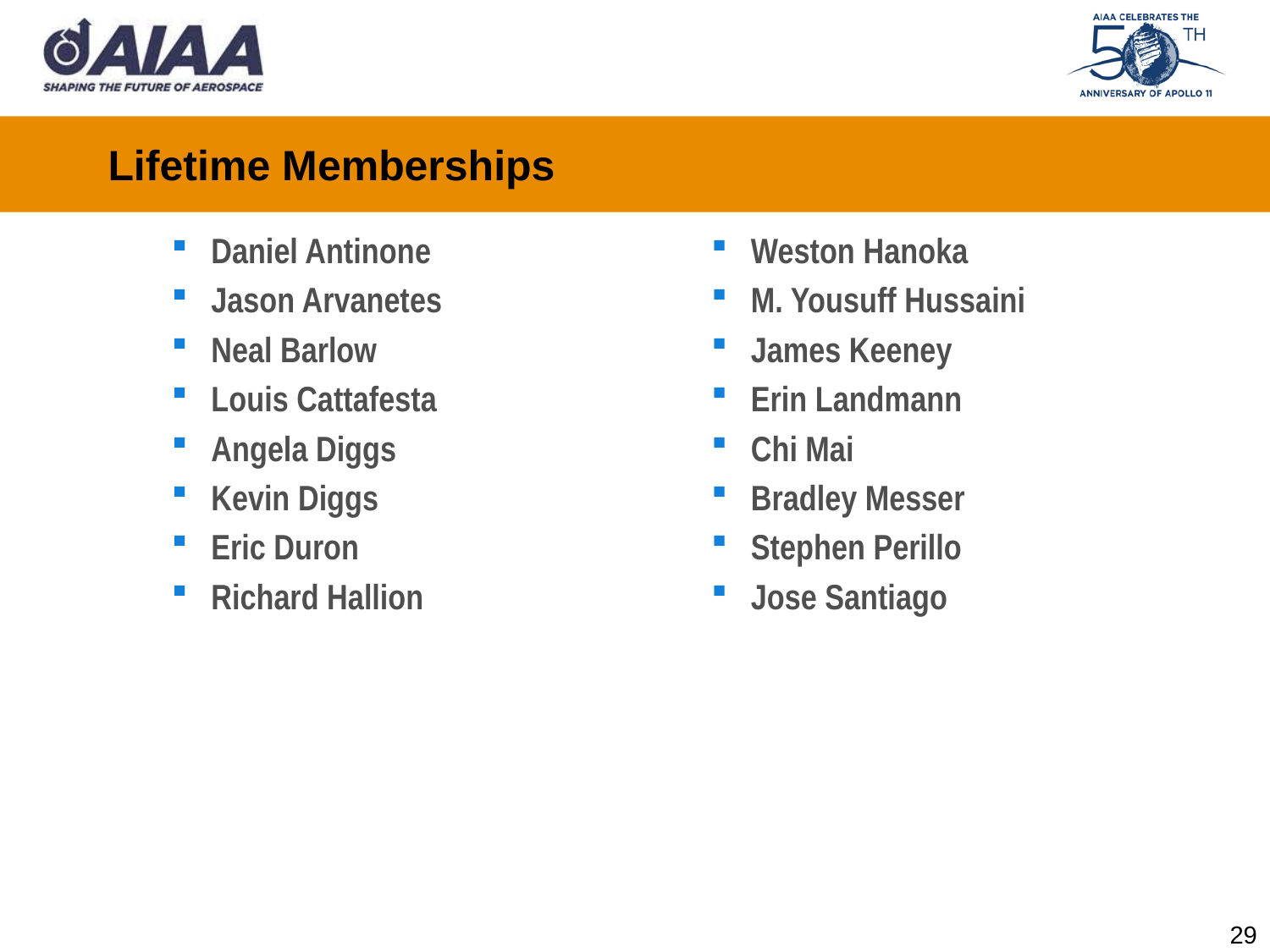

# Lifetime Memberships
Daniel Antinone
Jason Arvanetes
Neal Barlow
Louis Cattafesta
Angela Diggs
Kevin Diggs
Eric Duron
Richard Hallion

Weston Hanoka
M. Yousuff Hussaini
James Keeney
Erin Landmann
Chi Mai
Bradley Messer
Stephen Perillo
Jose Santiago
29